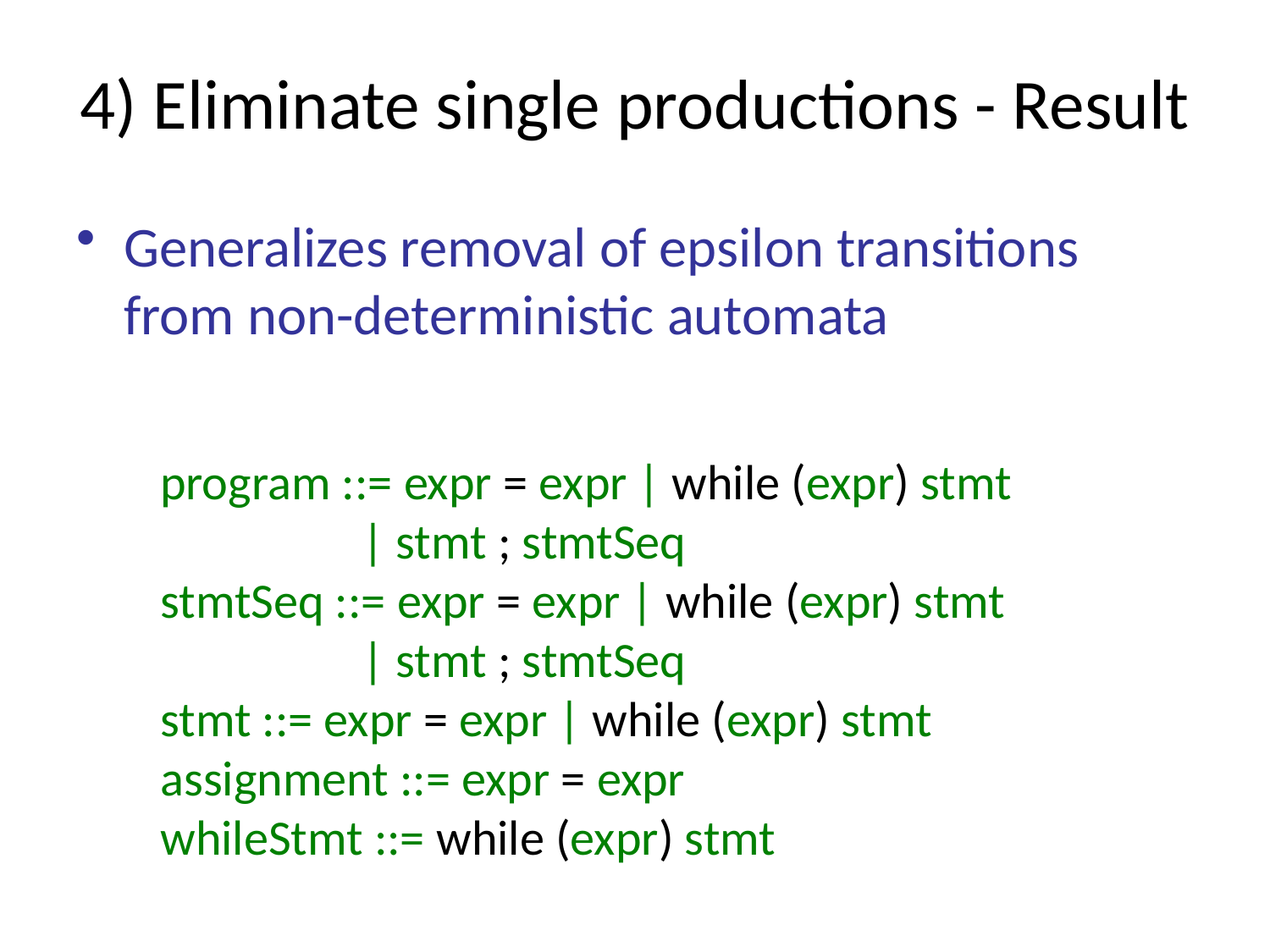

# 4) Eliminate single productions - Result
Generalizes removal of epsilon transitions from non-deterministic automata
  program ::= expr = expr | while (expr) stmt
                    | stmt ; stmtSeq
  stmtSeq ::= expr = expr | while (expr) stmt
                    | stmt ; stmtSeq
  stmt ::= expr = expr | while (expr) stmt
  assignment ::= expr = expr
  whileStmt ::= while (expr) stmt